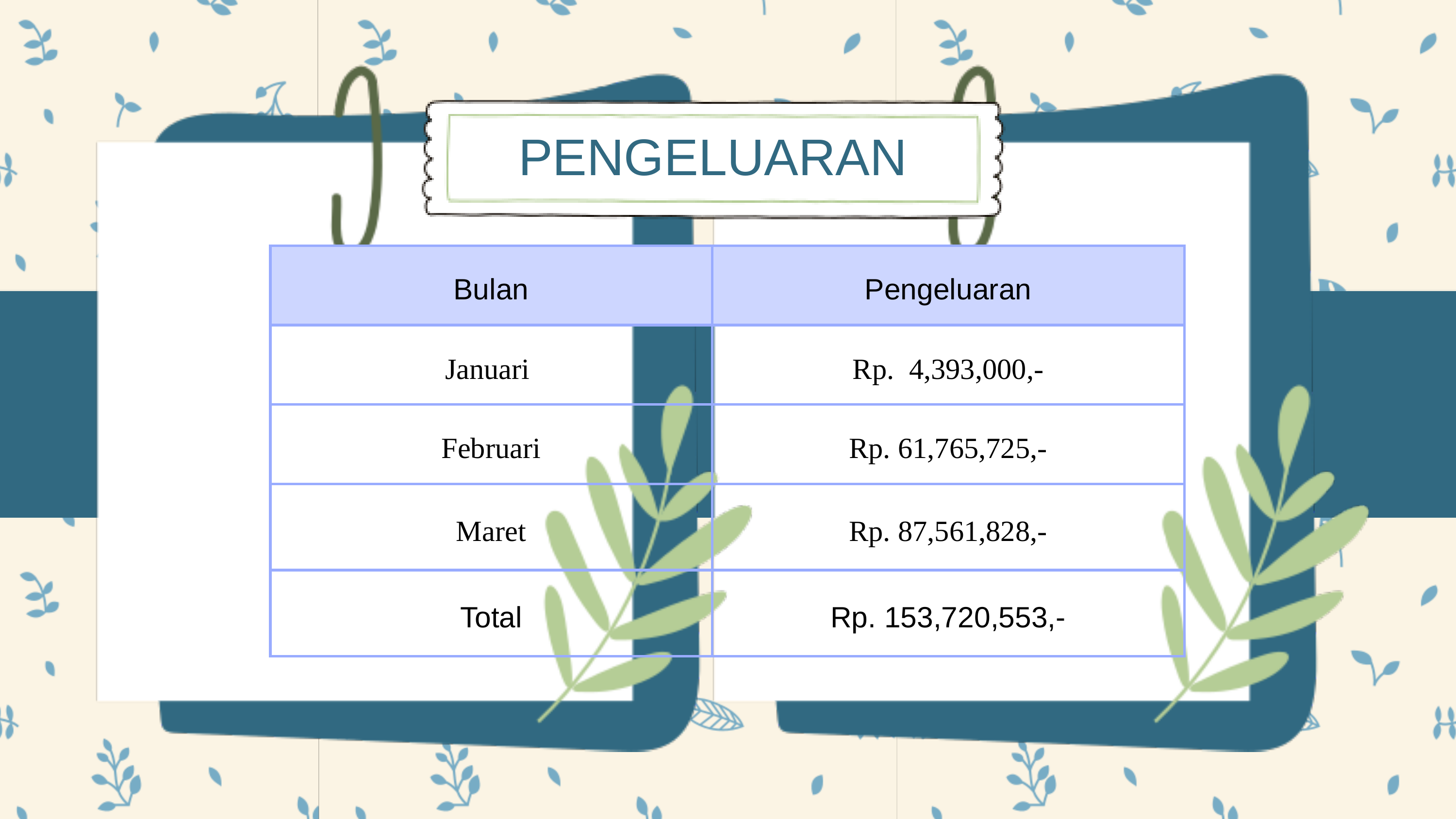

PENGELUARAN
| Bulan | Pengeluaran |
| --- | --- |
| Januari | Rp. 4,393,000,- |
| Februari | Rp. 61,765,725,- |
| Maret | Rp. 87,561,828,- |
| Total | Rp. 153,720,553,- |